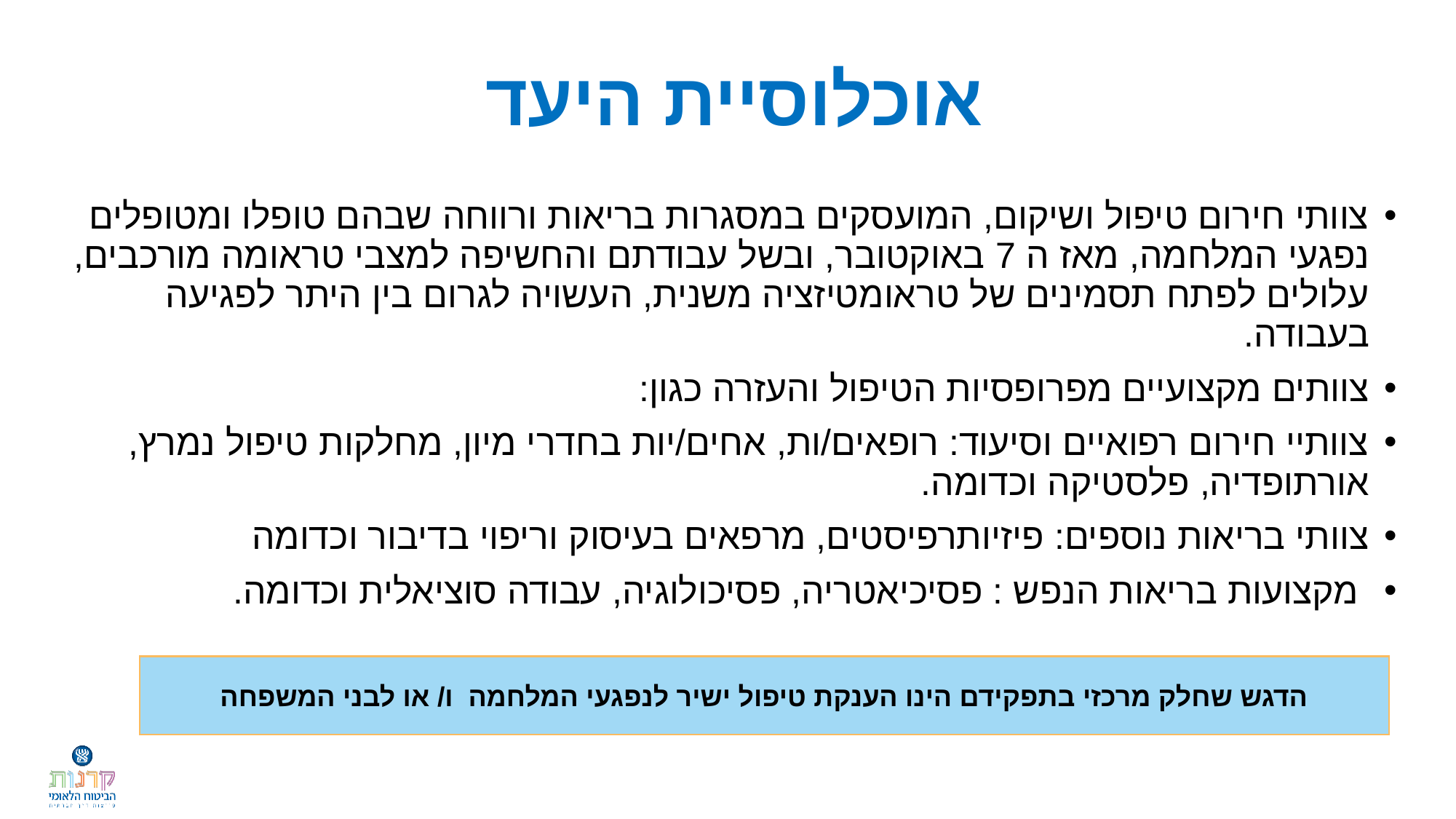

# אוכלוסיית היעד
צוותי חירום טיפול ושיקום, המועסקים במסגרות בריאות ורווחה שבהם טופלו ומטופלים נפגעי המלחמה, מאז ה 7 באוקטובר, ובשל עבודתם והחשיפה למצבי טראומה מורכבים, עלולים לפתח תסמינים של טראומטיזציה משנית, העשויה לגרום בין היתר לפגיעה בעבודה.
צוותים מקצועיים מפרופסיות הטיפול והעזרה כגון:
צוותיי חירום רפואיים וסיעוד: רופאים/ות, אחים/יות בחדרי מיון, מחלקות טיפול נמרץ, אורתופדיה, פלסטיקה וכדומה.
צוותי בריאות נוספים: פיזיותרפיסטים, מרפאים בעיסוק וריפוי בדיבור וכדומה
 מקצועות בריאות הנפש : פסיכיאטריה, פסיכולוגיה, עבודה סוציאלית וכדומה.

הדגש שחלק מרכזי בתפקידם הינו הענקת טיפול ישיר לנפגעי המלחמה  ו/ או לבני המשפחה